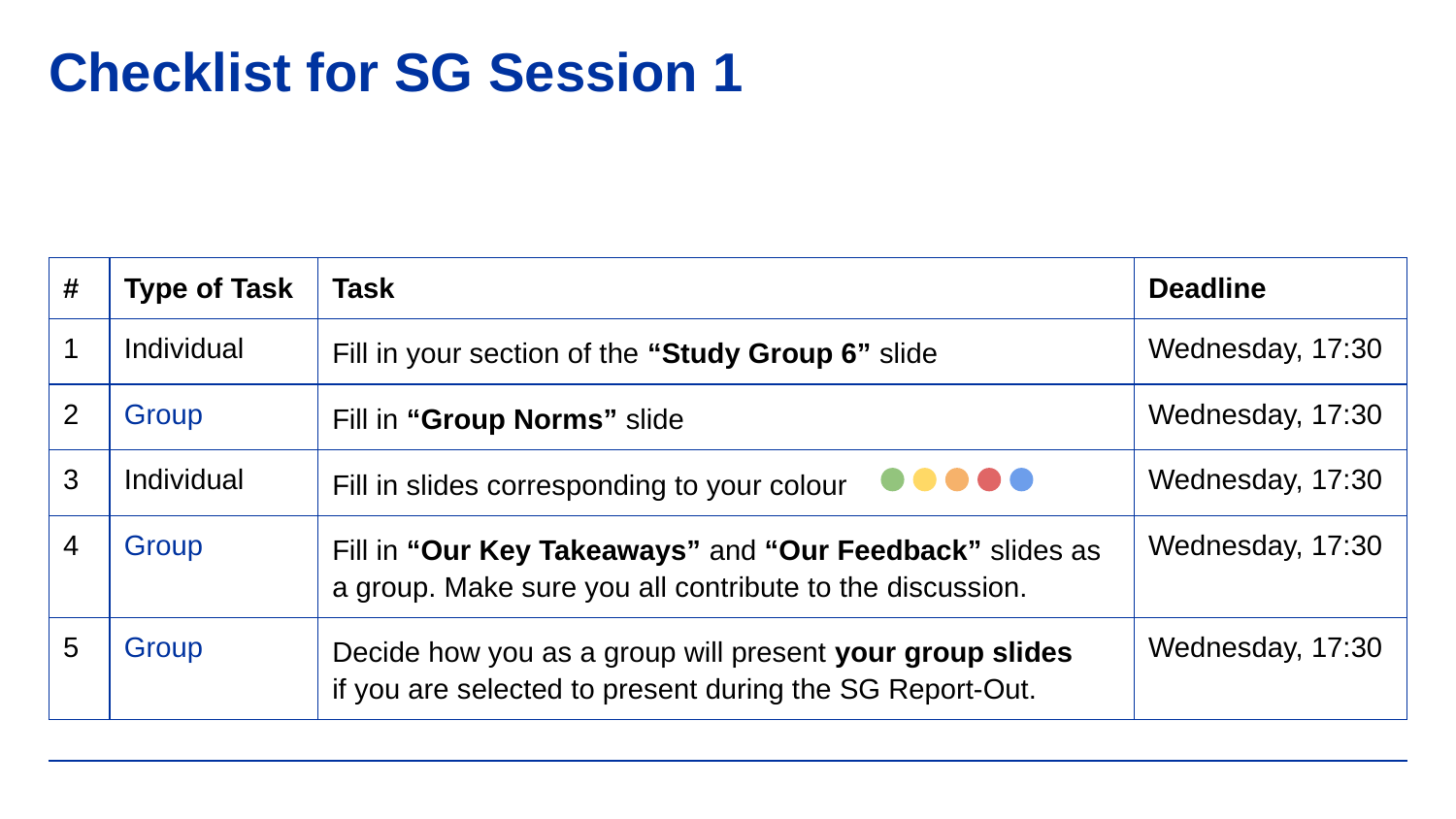

# Checklist for SG Session 1
| # | Type of Task | Task | Deadline |
| --- | --- | --- | --- |
| 1 | Individual | Fill in your section of the “Study Group 6” slide | Wednesday, 17:30 |
| 2 | Group | Fill in “Group Norms” slide | Wednesday, 17:30 |
| 3 | Individual | Fill in slides corresponding to your colour | Wednesday, 17:30 |
| 4 | Group | Fill in “Our Key Takeaways” and “Our Feedback” slides as a group. Make sure you all contribute to the discussion. | Wednesday, 17:30 |
| 5 | Group | Decide how you as a group will present your group slides if you are selected to present during the SG Report-Out. | Wednesday, 17:30 |